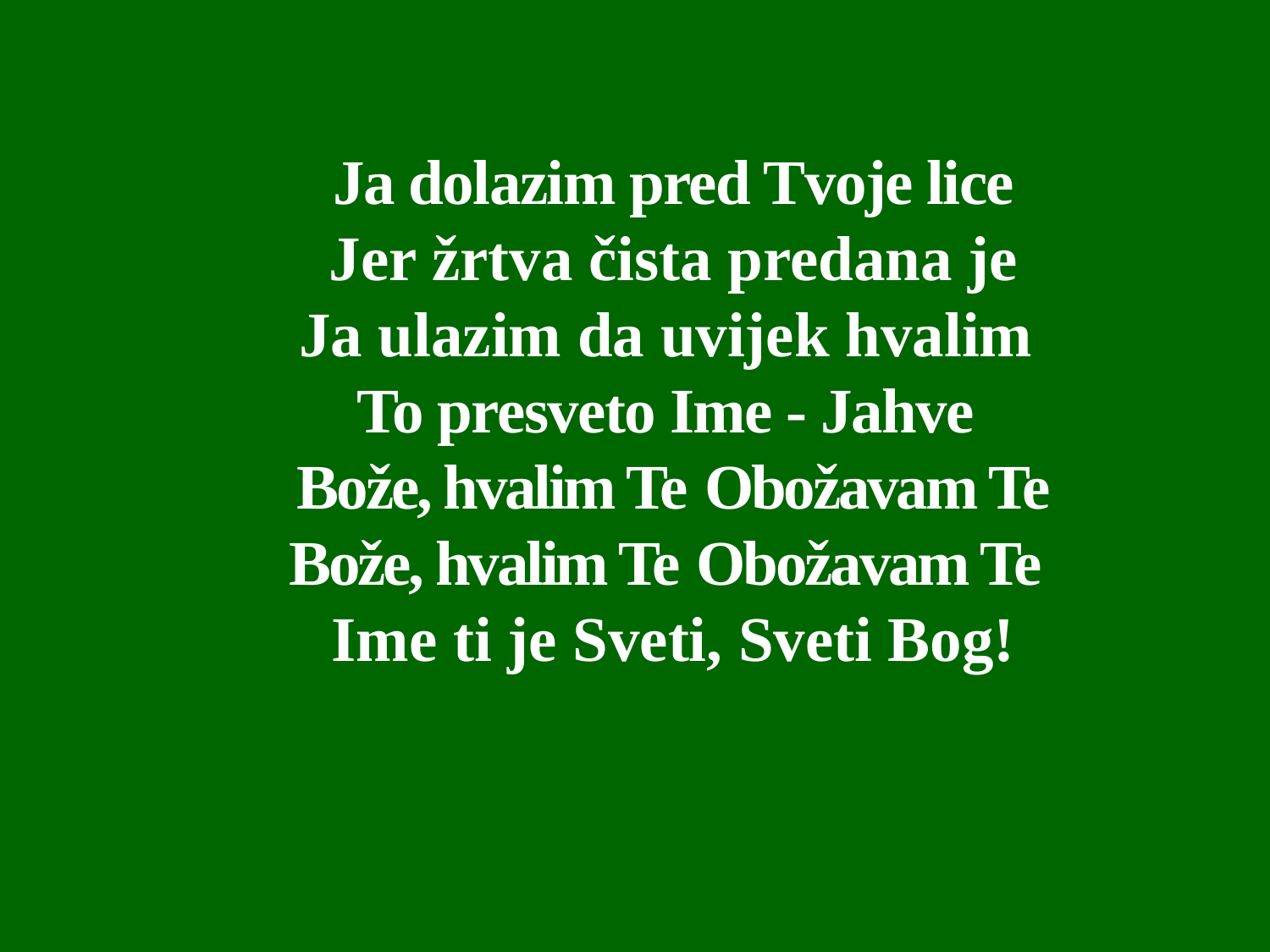

Ja dolazim pred Tvoje lice
Jer žrtva čista predana je
Ja ulazim da uvijek hvalim
To presveto Ime - Jahve
Bože, hvalim Te Obožavam Te
Bože, hvalim Te Obožavam Te
Ime ti je Sveti, Sveti Bog!